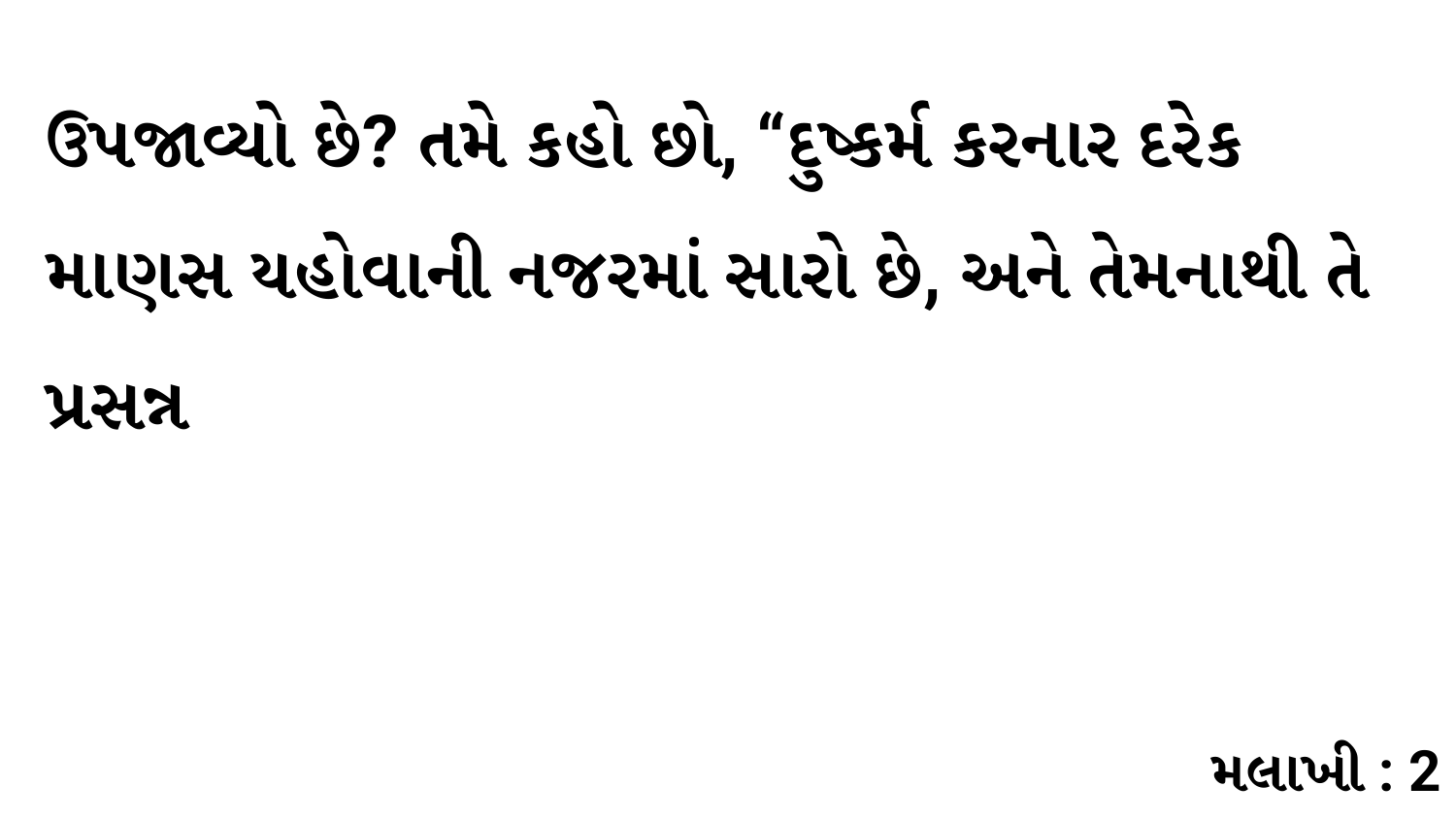

ઉપજાવ્યો છે? તમે કહો છો, “દુષ્કર્મ કરનાર દરેક માણસ યહોવાની નજરમાં સારો છે, અને તેમનાથી તે પ્રસન્ન
મલાખી : 2